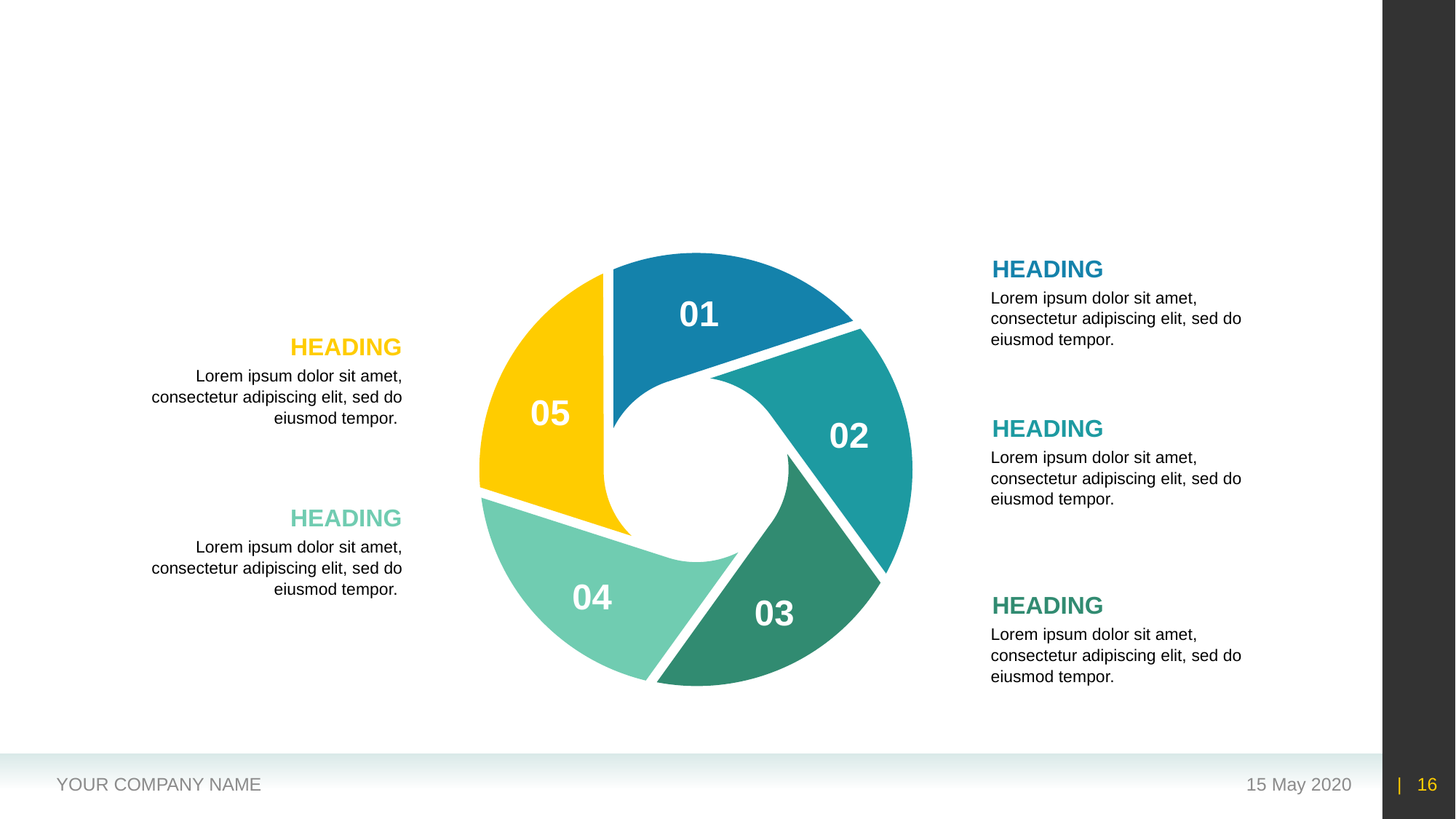

#

HEADING

Lorem ipsum dolor sit amet, consectetur adipiscing elit, sed do eiusmod tempor.
01
HEADING

Lorem ipsum dolor sit amet, consectetur adipiscing elit, sed do eiusmod tempor.
05
02
HEADING
Lorem ipsum dolor sit amet, consectetur adipiscing elit, sed do eiusmod tempor.

HEADING

Lorem ipsum dolor sit amet, consectetur adipiscing elit, sed do eiusmod tempor.
04
03
HEADING
Lorem ipsum dolor sit amet, consectetur adipiscing elit, sed do eiusmod tempor.
YOUR COMPANY NAME
15 May 2020
|   16